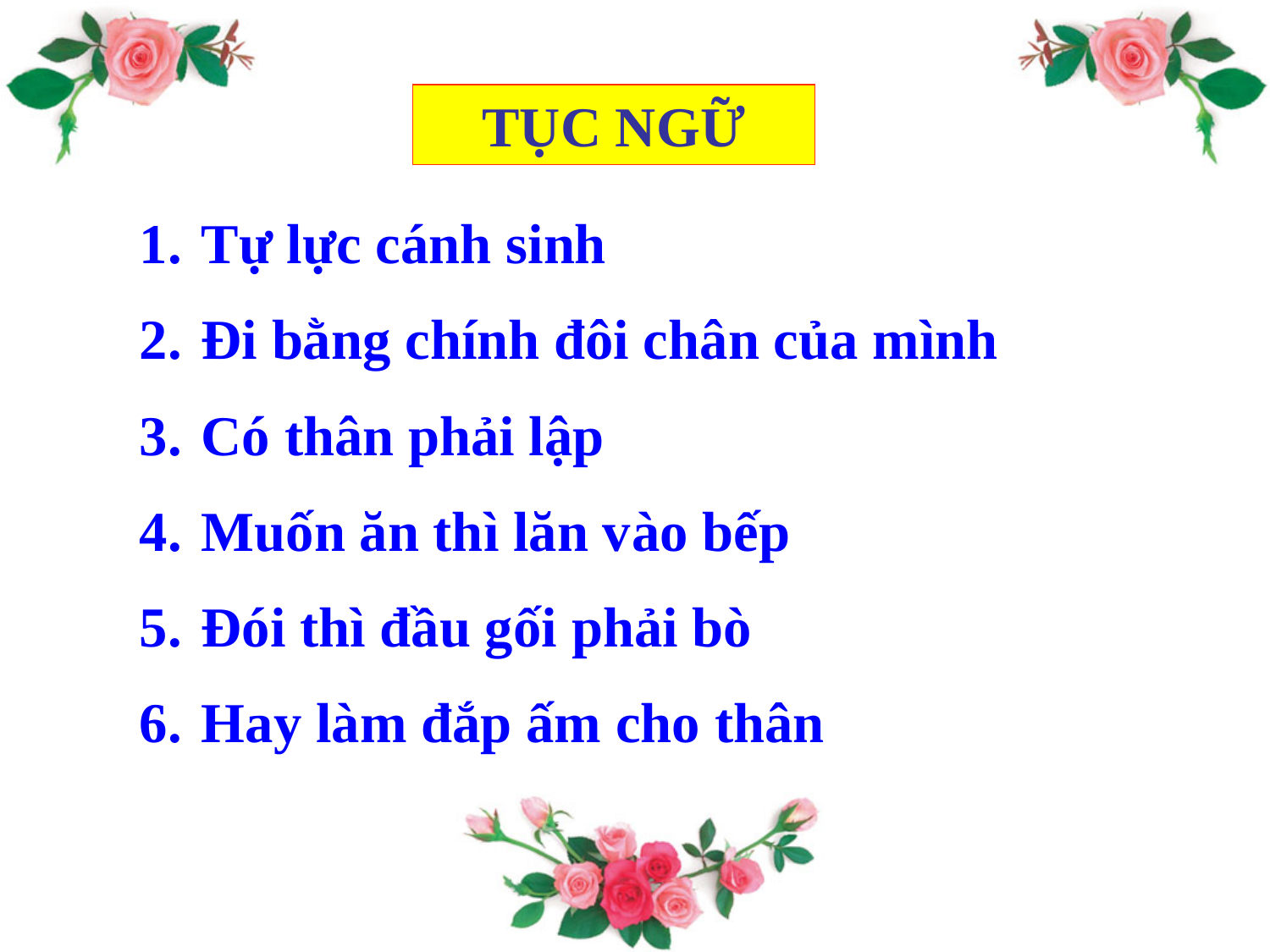

TỤC NGỮ
 Tự lực cánh sinh
 Đi bằng chính đôi chân của mình
 Có thân phải lập
 Muốn ăn thì lăn vào bếp
 Đói thì đầu gối phải bò
 Hay làm đắp ấm cho thân